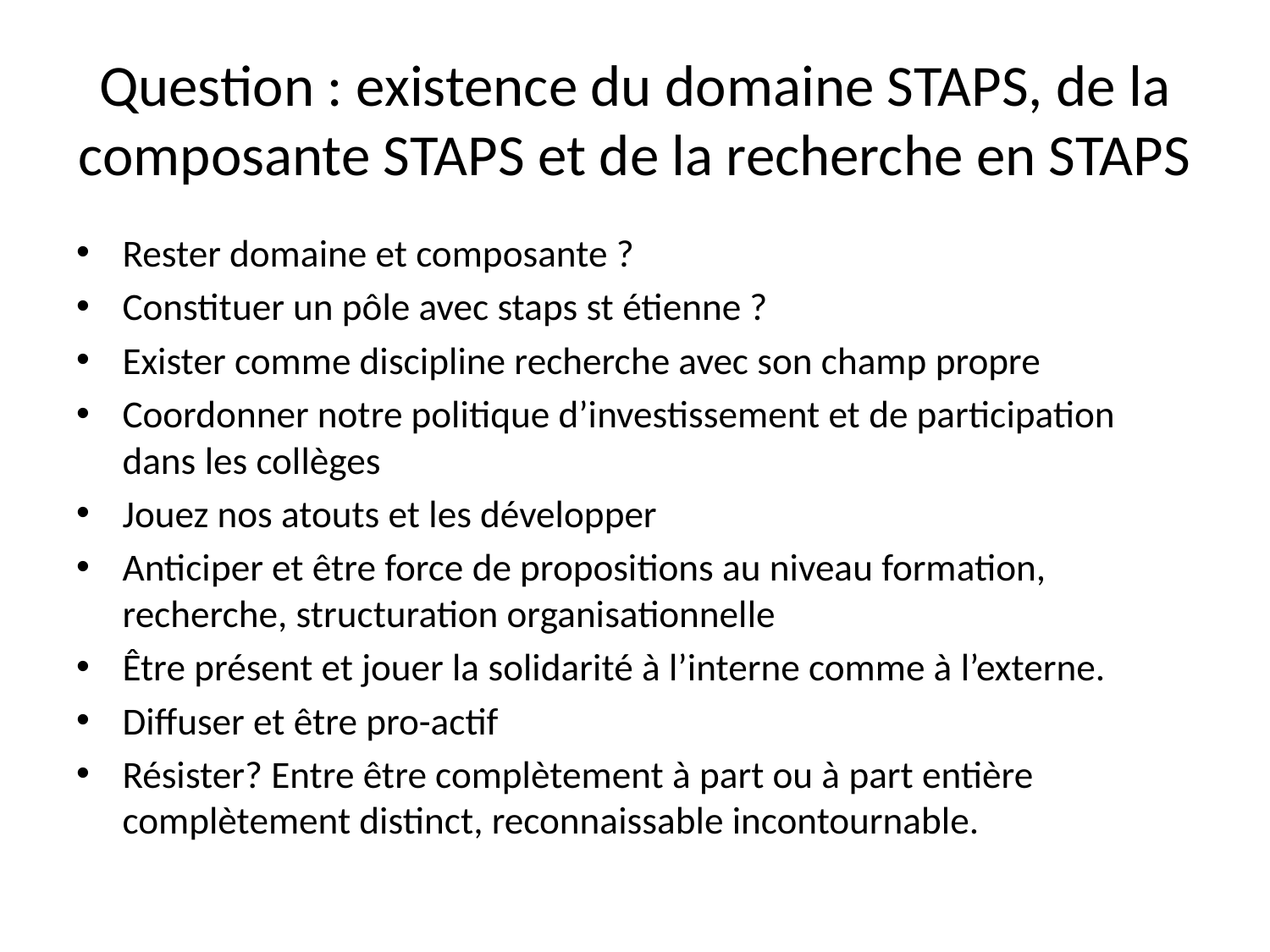

# Question : existence du domaine STAPS, de la composante STAPS et de la recherche en STAPS
Rester domaine et composante ?
Constituer un pôle avec staps st étienne ?
Exister comme discipline recherche avec son champ propre
Coordonner notre politique d’investissement et de participation dans les collèges
Jouez nos atouts et les développer
Anticiper et être force de propositions au niveau formation, recherche, structuration organisationnelle
Être présent et jouer la solidarité à l’interne comme à l’externe.
Diffuser et être pro-actif
Résister? Entre être complètement à part ou à part entière complètement distinct, reconnaissable incontournable.